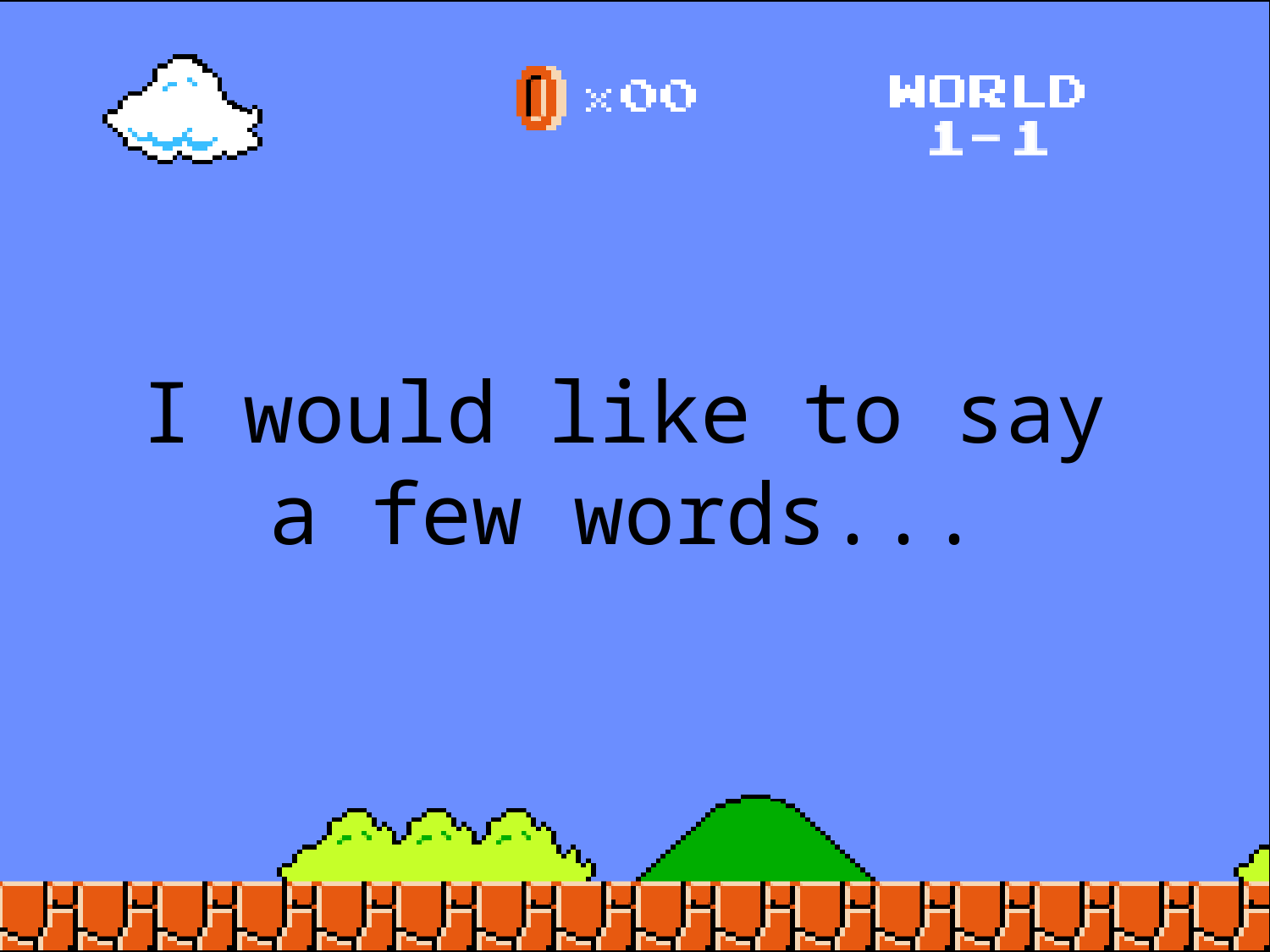

I would like to say a few words...